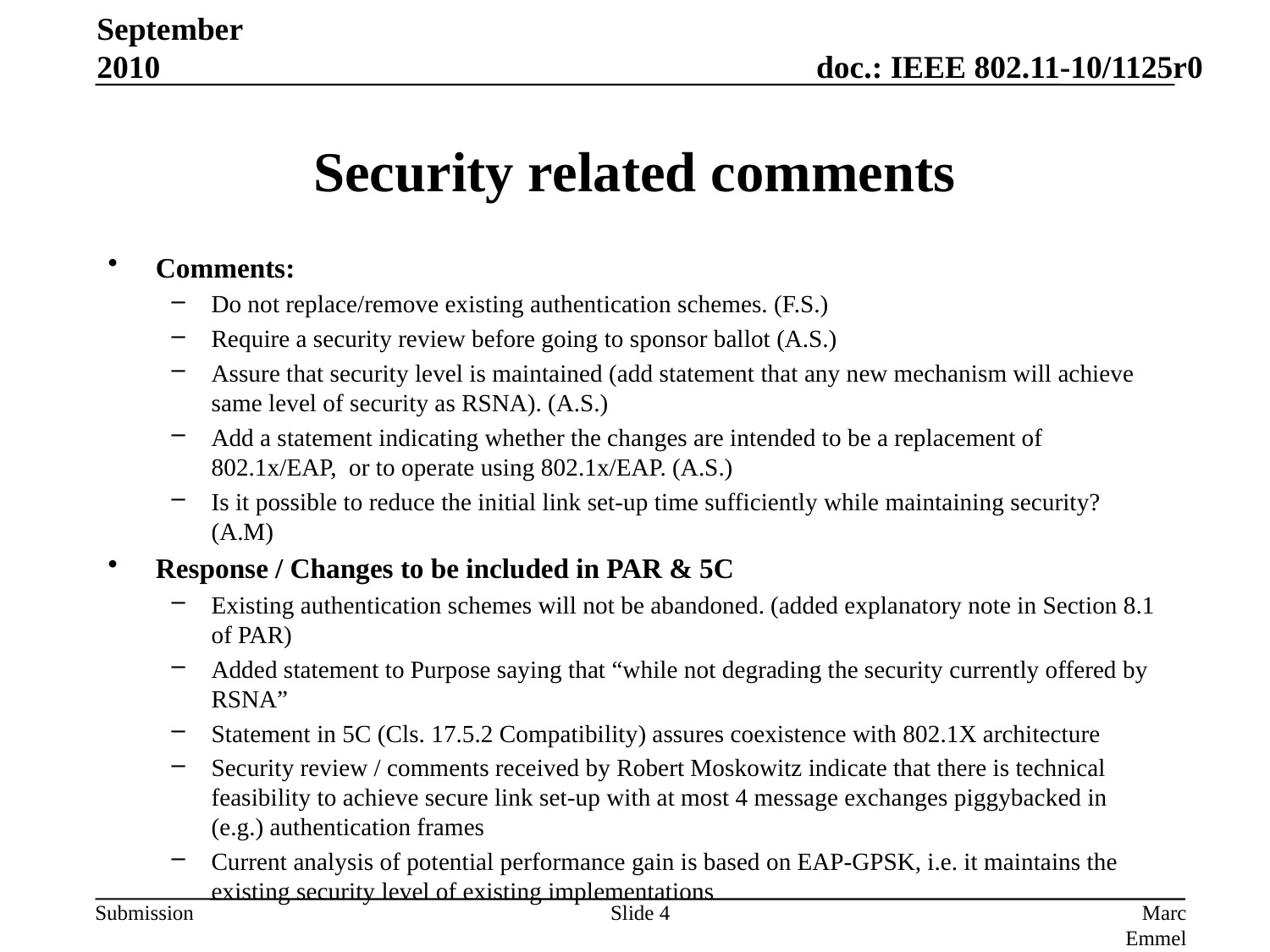

September 2010
# Security related comments
Comments:
Do not replace/remove existing authentication schemes. (F.S.)
Require a security review before going to sponsor ballot (A.S.)
Assure that security level is maintained (add statement that any new mechanism will achieve same level of security as RSNA). (A.S.)
Add a statement indicating whether the changes are intended to be a replacement of 802.1x/EAP,  or to operate using 802.1x/EAP. (A.S.)
Is it possible to reduce the initial link set-up time sufficiently while maintaining security? (A.M)
Response / Changes to be included in PAR & 5C
Existing authentication schemes will not be abandoned. (added explanatory note in Section 8.1 of PAR)
Added statement to Purpose saying that “while not degrading the security currently offered by RSNA”
Statement in 5C (Cls. 17.5.2 Compatibility) assures coexistence with 802.1X architecture
Security review / comments received by Robert Moskowitz indicate that there is technical feasibility to achieve secure link set-up with at most 4 message exchanges piggybacked in (e.g.) authentication frames
Current analysis of potential performance gain is based on EAP-GPSK, i.e. it maintains the existing security level of existing implementations
Slide 4
Marc Emmelmann, Fraunhofer FOKUS